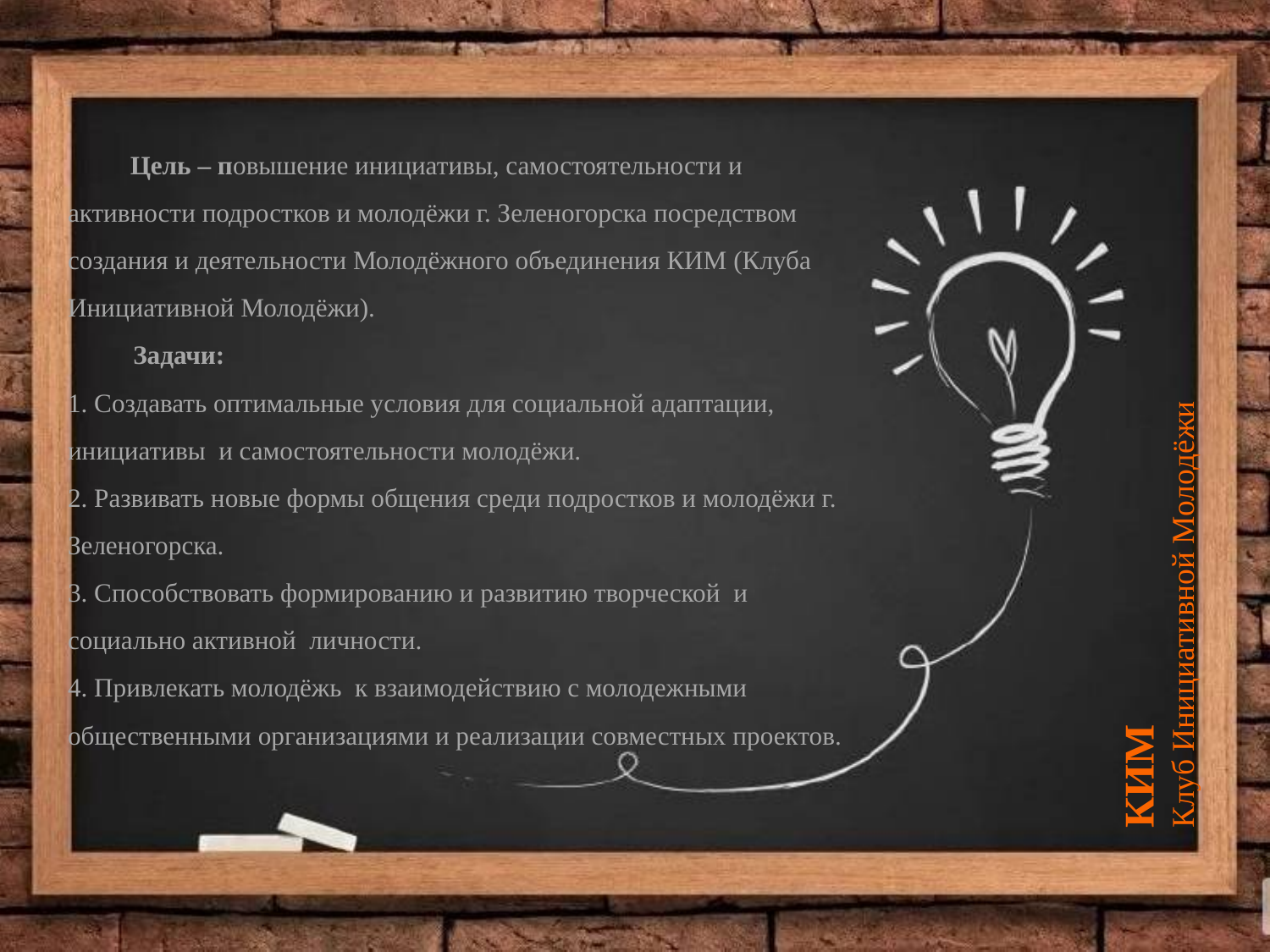

# Цель – повышение инициативы, самостоятельности и активности подростков и молодёжи г. Зеленогорска посредством создания и деятельности Молодёжного объединения КИМ (Клуба Инициативной Молодёжи). Задачи: 1. Создавать оптимальные условия для социальной адаптации, инициативы  и самостоятельности молодёжи. 2. Развивать новые формы общения среди подростков и молодёжи г. Зеленогорска. 3. Способствовать формированию и развитию творческой  и социально активной  личности. 4. Привлекать молодёжь  к взаимодействию с молодежными общественными организациями и реализации совместных проектов.
КИМ
Клуб Инициативной Молодёжи